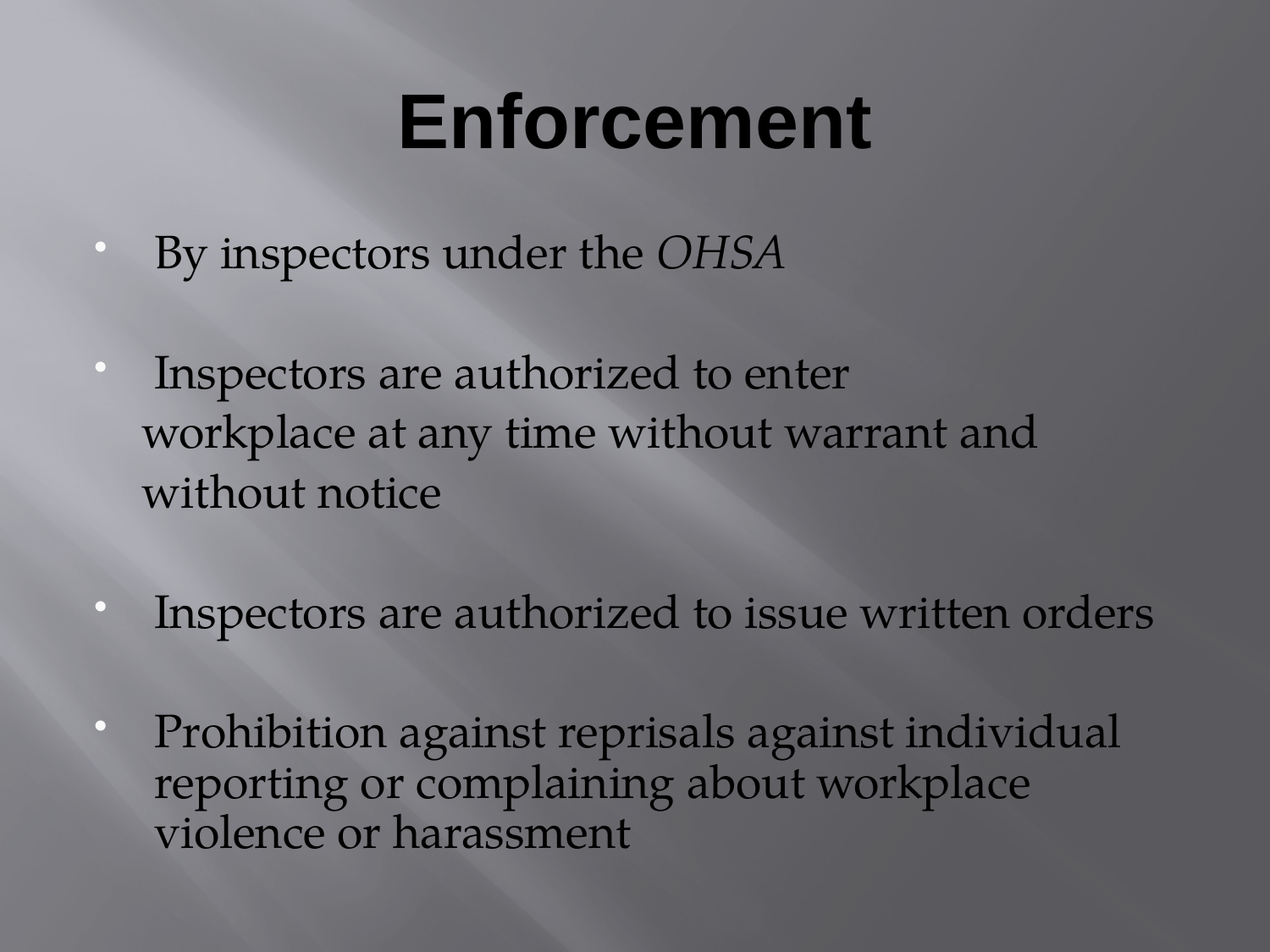

# Enforcement
By inspectors under the OHSA

Inspectors are authorized to enter
    workplace at any time without warrant and
    without notice

Inspectors are authorized to issue written orders

Prohibition against reprisals against individual reporting or complaining about workplace violence or harassment